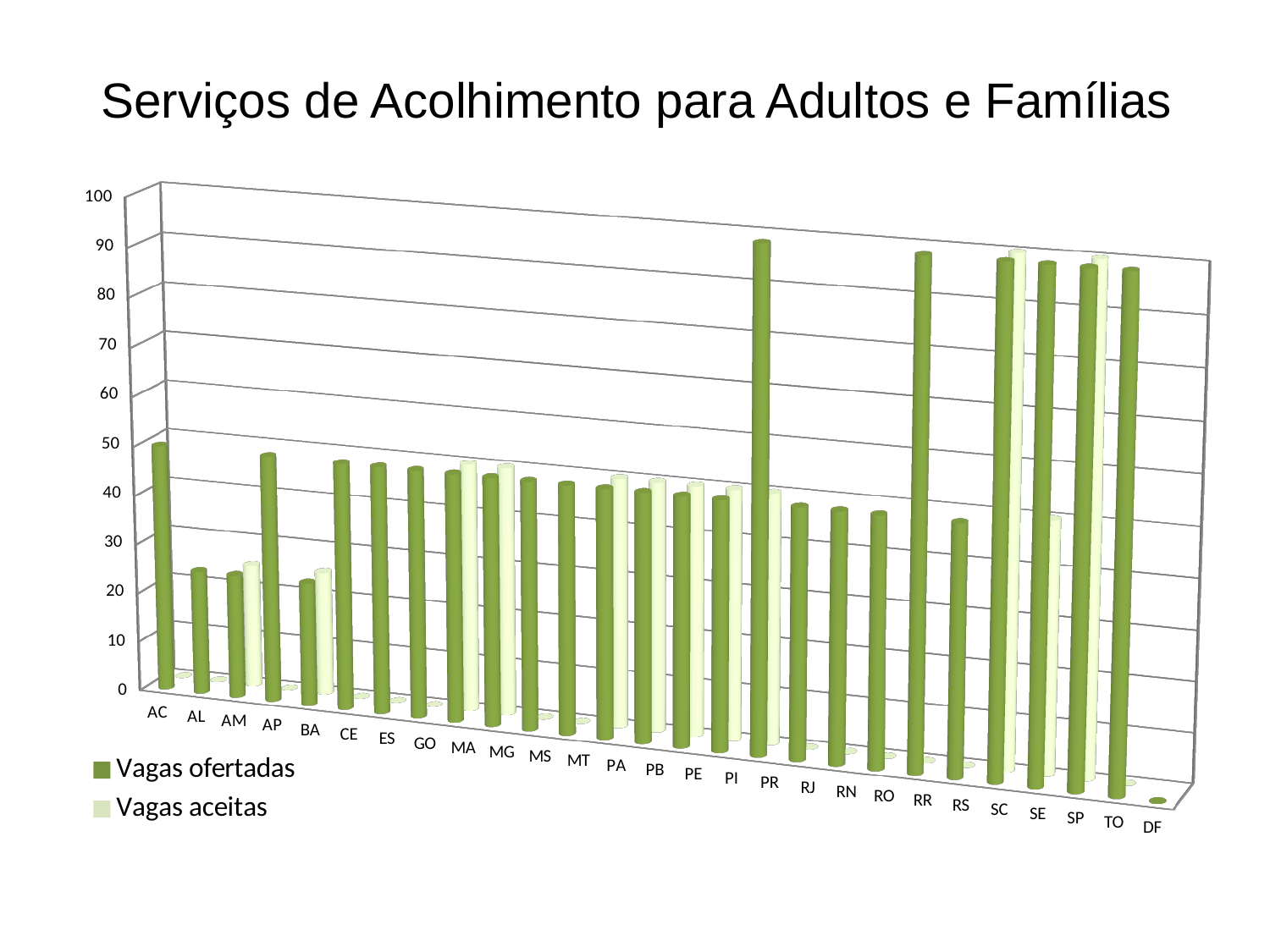

Serviços de Acolhimento para Adultos e Famílias

[unsupported chart]